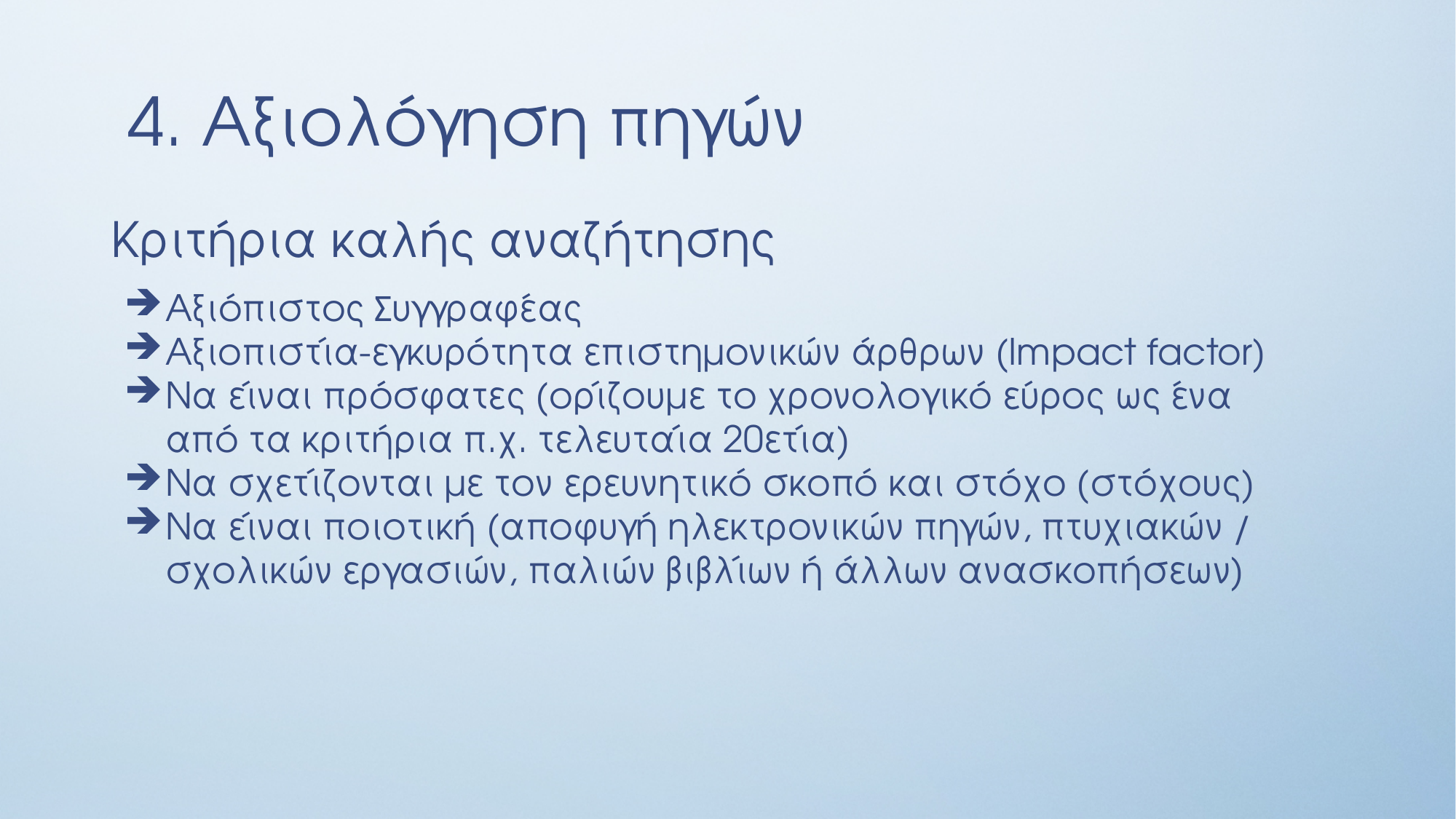

4. Αξιολόγηση πηγών
Κριτήρια καλής αναζήτησης
Αξιόπιστος Συγγραφέας
Αξιοπιστία-εγκυρότητα επιστημονικών άρθρων (Impact factor)
Να είναι πρόσφατες (ορίζουμε το χρονολογικό εύρος ως ένα από τα κριτήρια π.χ. τελευταία 20ετία)
Να σχετίζονται με τον ερευνητικό σκοπό και στόχο (στόχους)
Να είναι ποιοτική (αποφυγή ηλεκτρονικών πηγών, πτυχιακών / σχολικών εργασιών, παλιών βιβλίων ή άλλων ανασκοπήσεων)